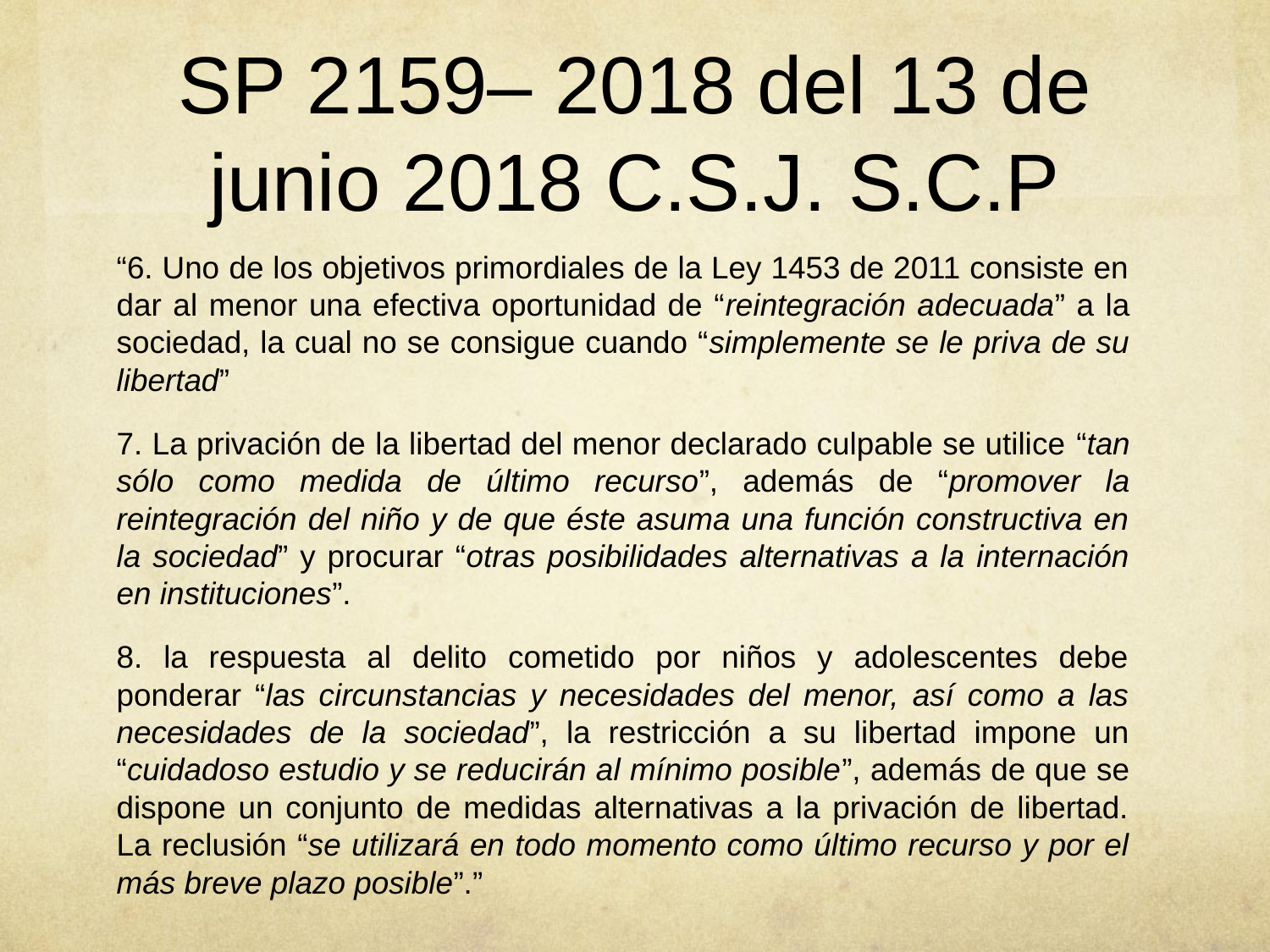

# SP 2159– 2018 del 13 de junio 2018 C.S.J. S.C.P
“6. Uno de los objetivos primordiales de la Ley 1453 de 2011 consiste en dar al menor una efectiva oportunidad de “reintegración adecuada” a la sociedad, la cual no se consigue cuando “simplemente se le priva de su libertad”
7. La privación de la libertad del menor declarado culpable se utilice “tan sólo como medida de último recurso”, además de “promover la reintegración del niño y de que éste asuma una función constructiva en la sociedad” y procurar “otras posibilidades alternativas a la internación en instituciones”.
8. la respuesta al delito cometido por niños y adolescentes debe ponderar “las circunstancias y necesidades del menor, así como a las necesidades de la sociedad”, la restricción a su libertad impone un “cuidadoso estudio y se reducirán al mínimo posible”, además de que se dispone un conjunto de medidas alternativas a la privación de libertad. La reclusión “se utilizará en todo momento como último recurso y por el más breve plazo posible”.”